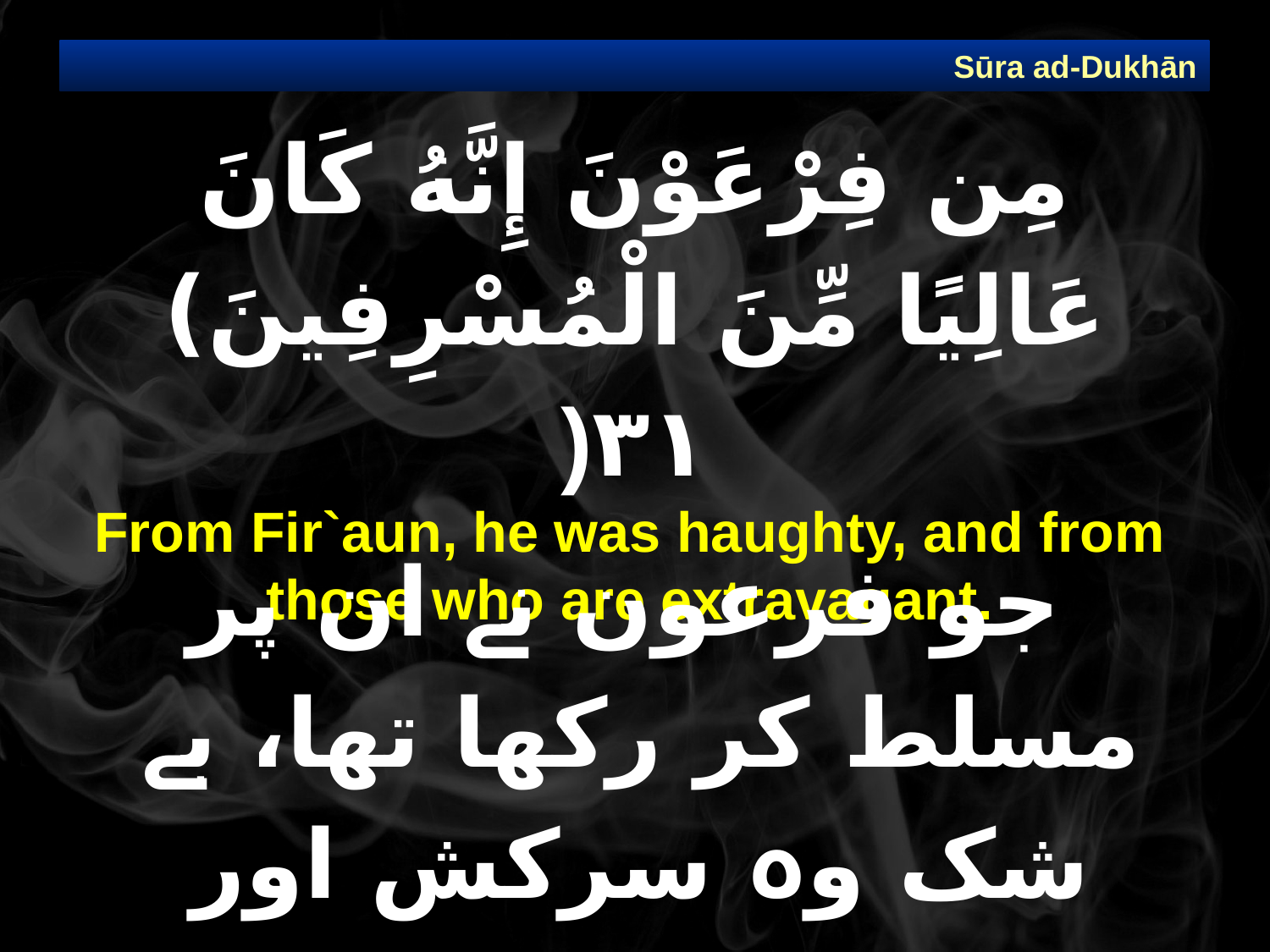

Sūra ad-Dukhān
# مِن فِرْعَوْنَ إِنَّهُ كَانَ عَالِيًا مِّنَ الْمُسْرِفِينَ) ٣١(
From Fir`aun, he was haughty, and from those who are extravagant.
 جو فرعون نے ان پر مسلط کر رکھا تھا، بے شک وہ سرکش اور حد سے بڑھا ہوا تھا